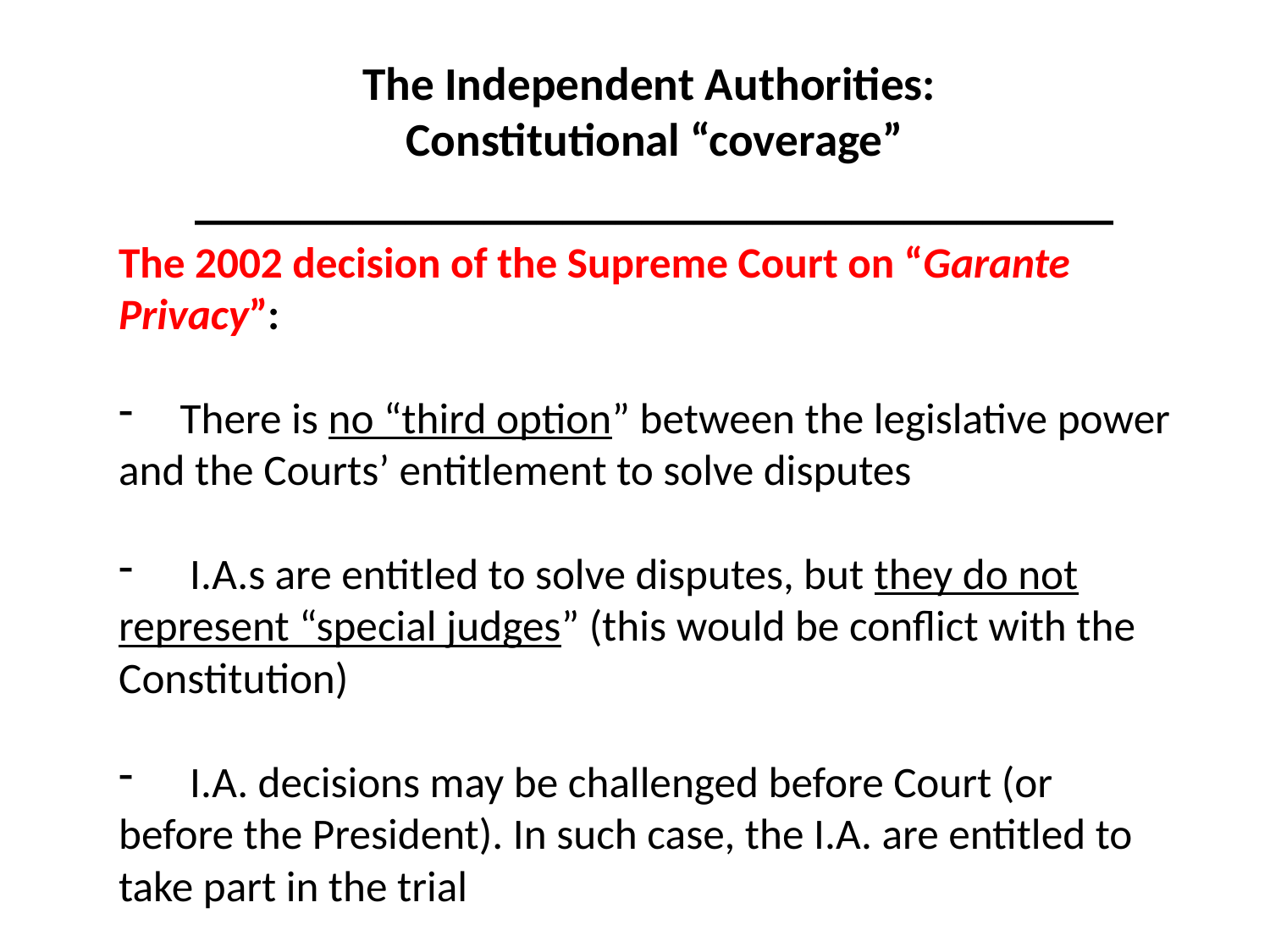

The Independent Authorities:
Constitutional “coverage”
___________________________________
#
The 2002 decision of the Supreme Court on “Garante Privacy”:

     There is no “third option” between the legislative power and the Courts’ entitlement to solve disputes

      I.A.s are entitled to solve disputes, but they do not represent “special judges” (this would be conflict with the Constitution)

      I.A. decisions may be challenged before Court (or before the President). In such case, the I.A. are entitled to take part in the trial